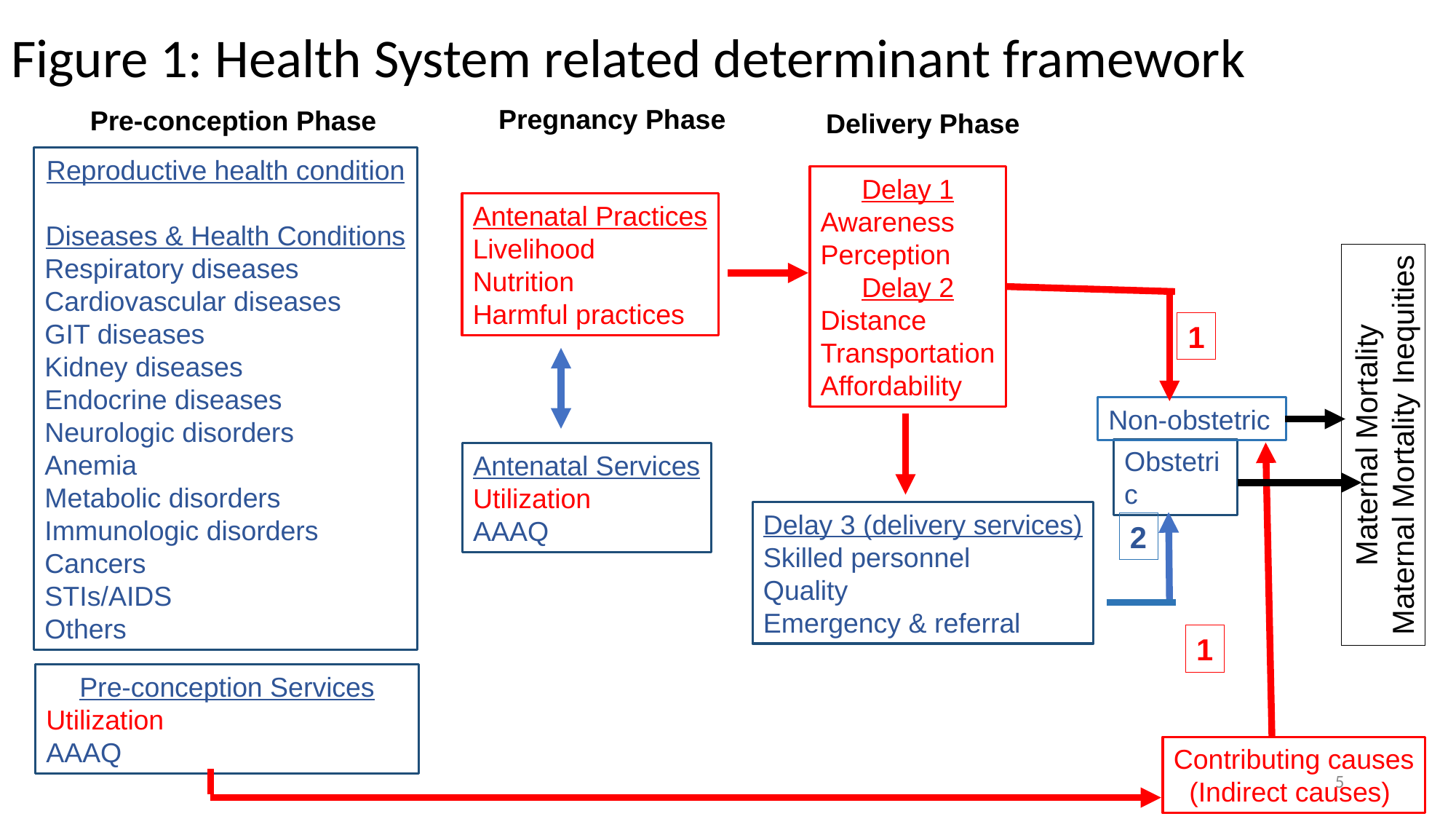

# Figure 1: Health System related determinant framework
Pregnancy Phase
Pre-conception Phase
Delivery Phase
Reproductive health condition

Diseases & Health Conditions
Respiratory diseases
Cardiovascular diseases
GIT diseases
Kidney diseases
Endocrine diseases
Neurologic disorders
Anemia
Metabolic disorders
Immunologic disorders
Cancers
STIs/AIDS
Others
Delay 1
Awareness
Perception
Delay 2
Distance
Transportation
Affordability
Antenatal Practices
Livelihood
Nutrition
Harmful practices
1
Non-obstetric
Maternal Mortality
Maternal Mortality Inequities
Obstetric
Antenatal Services
Utilization
AAAQ
Delay 3 (delivery services)
Skilled personnel
Quality
Emergency & referral
2
1
Pre-conception Services
Utilization
AAAQ
Contributing causes
(Indirect causes)
5